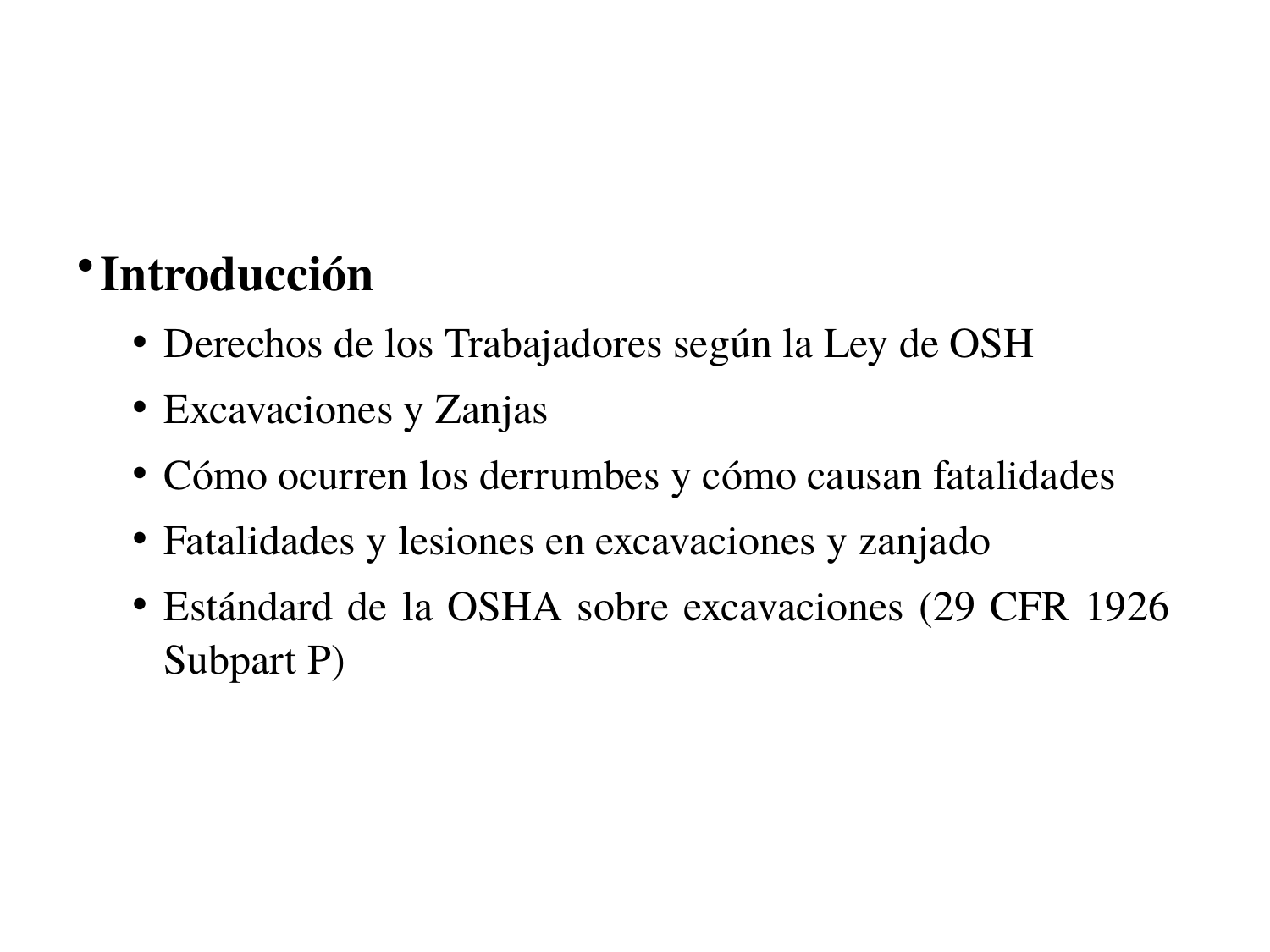

# Contenido del Entrenamiento
Introducción
Derechos de los Trabajadores según la Ley de OSH
Excavaciones y Zanjas
Cómo ocurren los derrumbes y cómo causan fatalidades
Fatalidades y lesiones en excavaciones y zanjado
Estándard de la OSHA sobre excavaciones (29 CFR 1926 Subpart P)